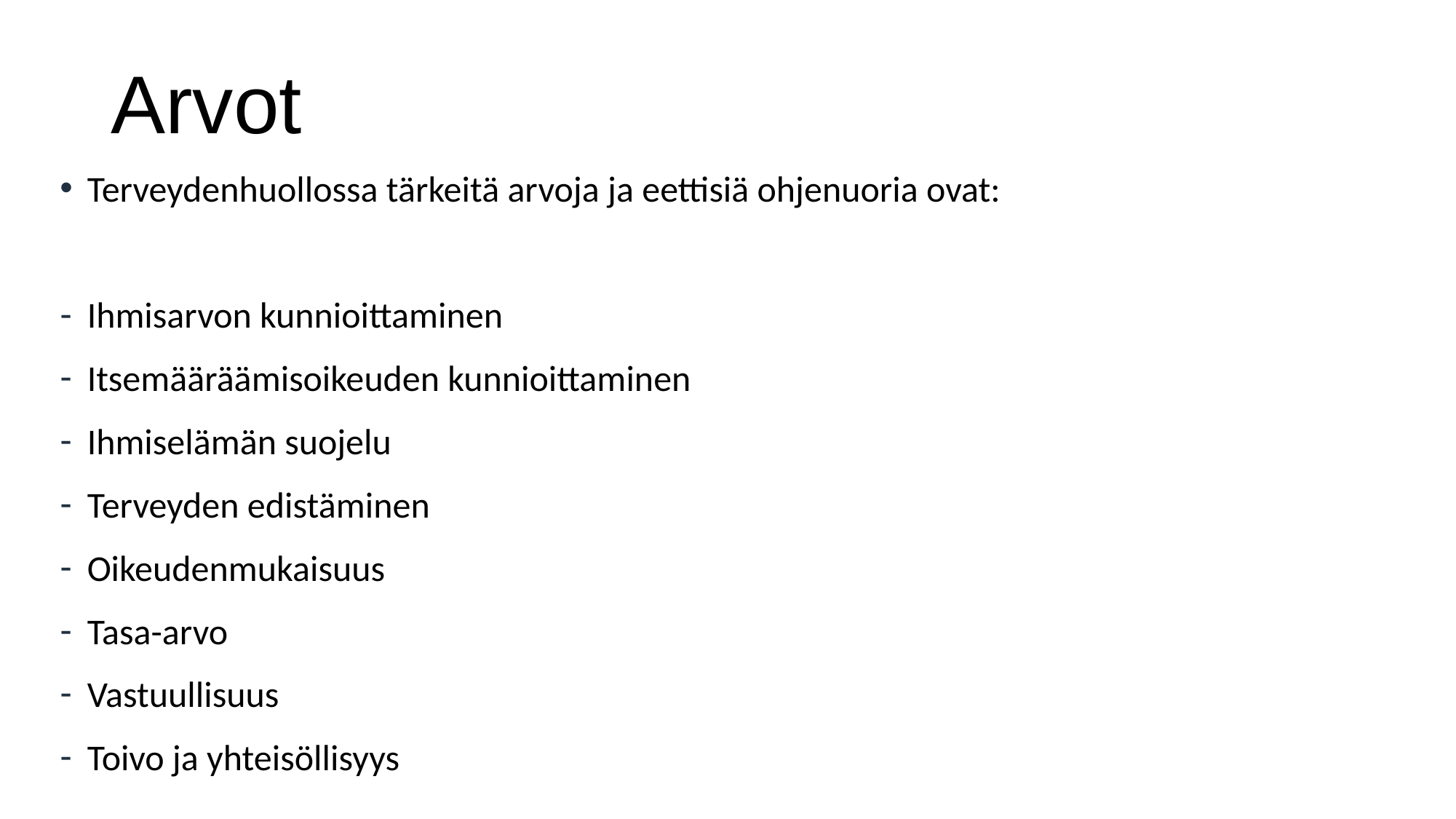

# Arvot
Terveydenhuollossa tärkeitä arvoja ja eettisiä ohjenuoria ovat:

Ihmisarvon kunnioittaminen
Itsemääräämisoikeuden kunnioittaminen
Ihmiselämän suojelu
Terveyden edistäminen
Oikeudenmukaisuus
Tasa-arvo
Vastuullisuus
Toivo ja yhteisöllisyys